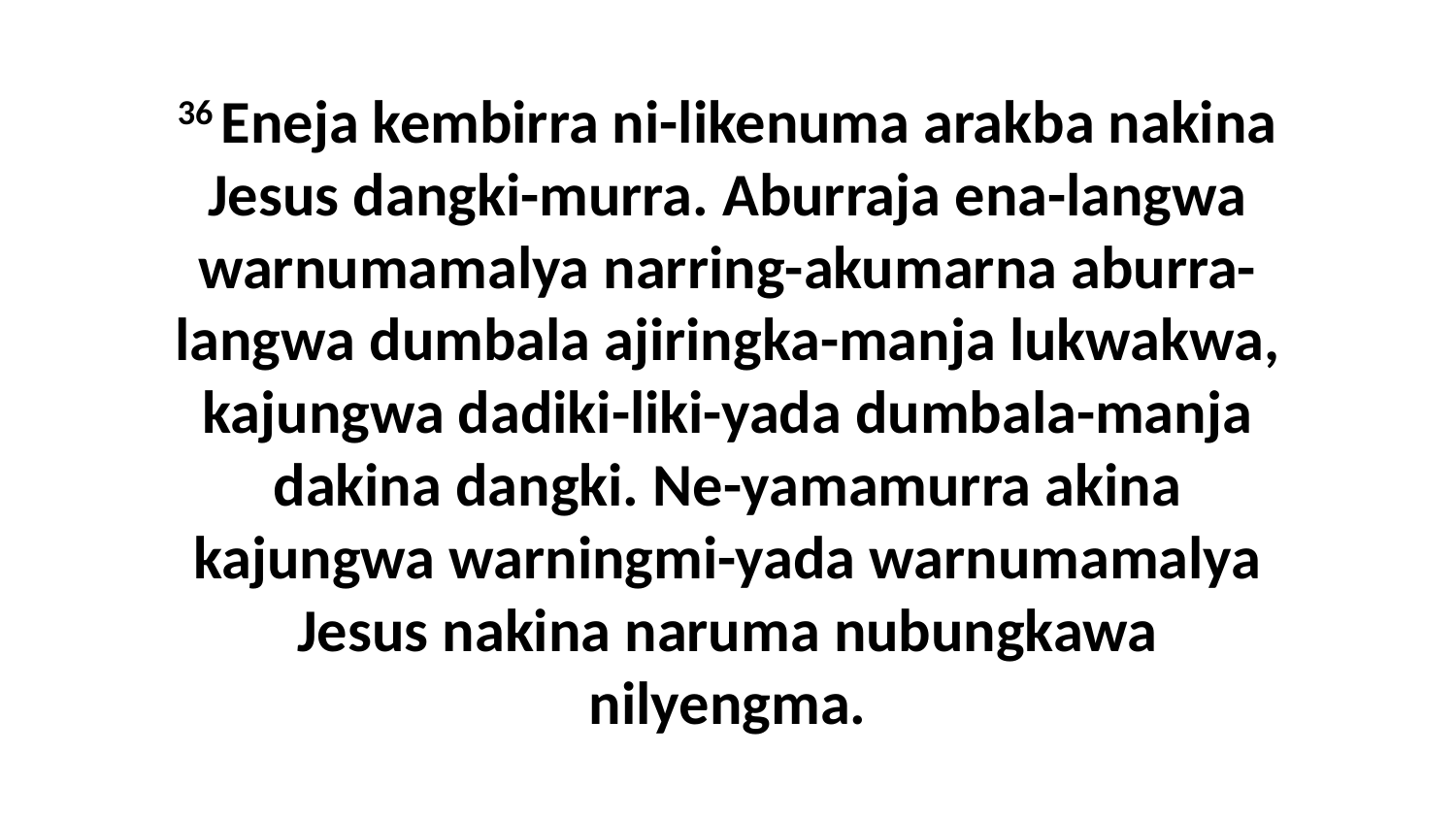

36 Eneja kembirra ni-likenuma arakba nakina Jesus dangki-murra. Aburraja ena-langwa warnumamalya narring-akumarna aburra-langwa dumbala ajiringka-manja lukwakwa, kajungwa dadiki-liki-yada dumbala-manja dakina dangki. Ne-yamamurra akina kajungwa warningmi-yada warnumamalya Jesus nakina naruma nubungkawa nilyengma.